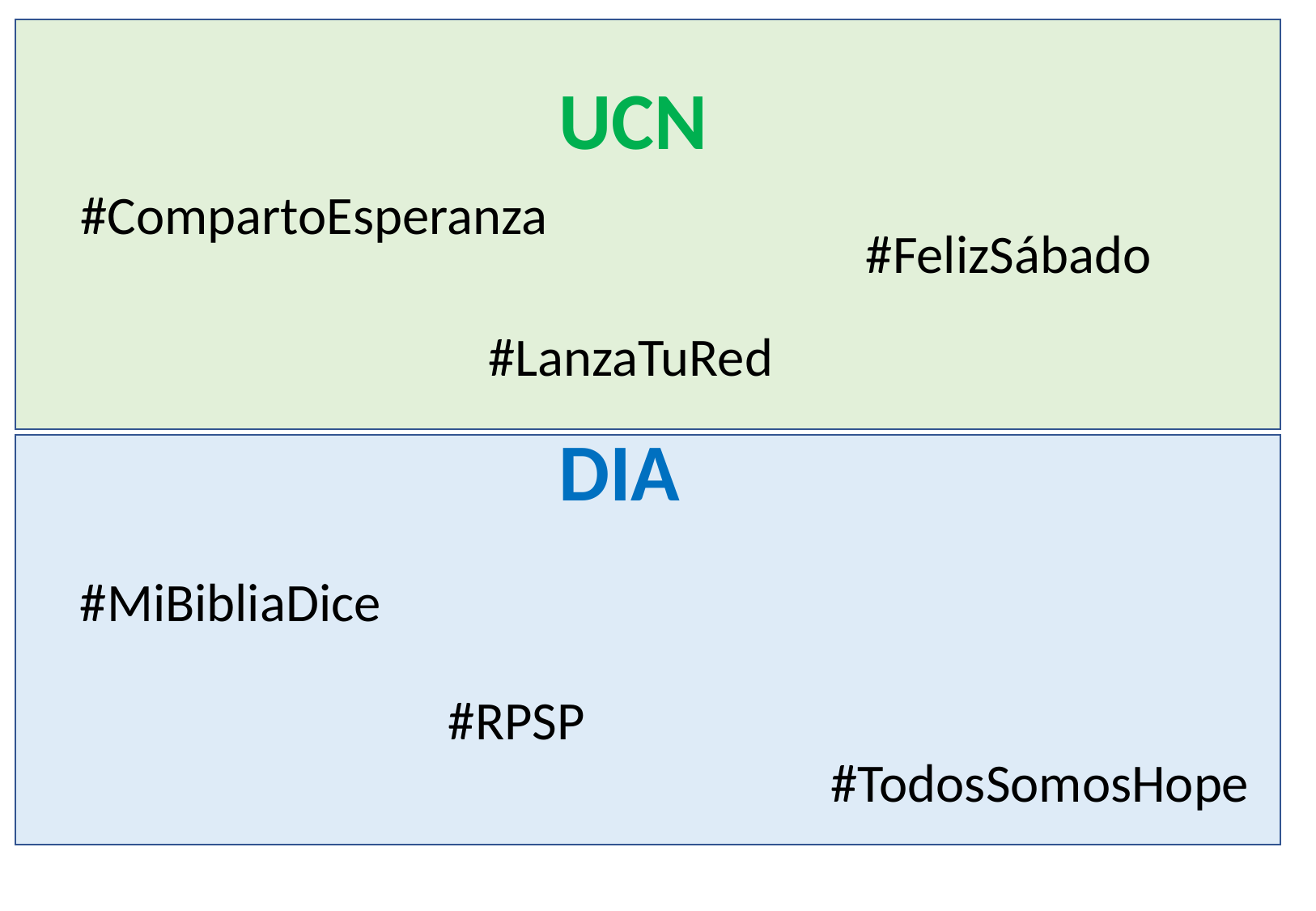

UCN
#CompartoEsperanza
#FelizSábado
#LanzaTuRed
DIA

#MiBibliaDice
#RPSP
#TodosSomosHope